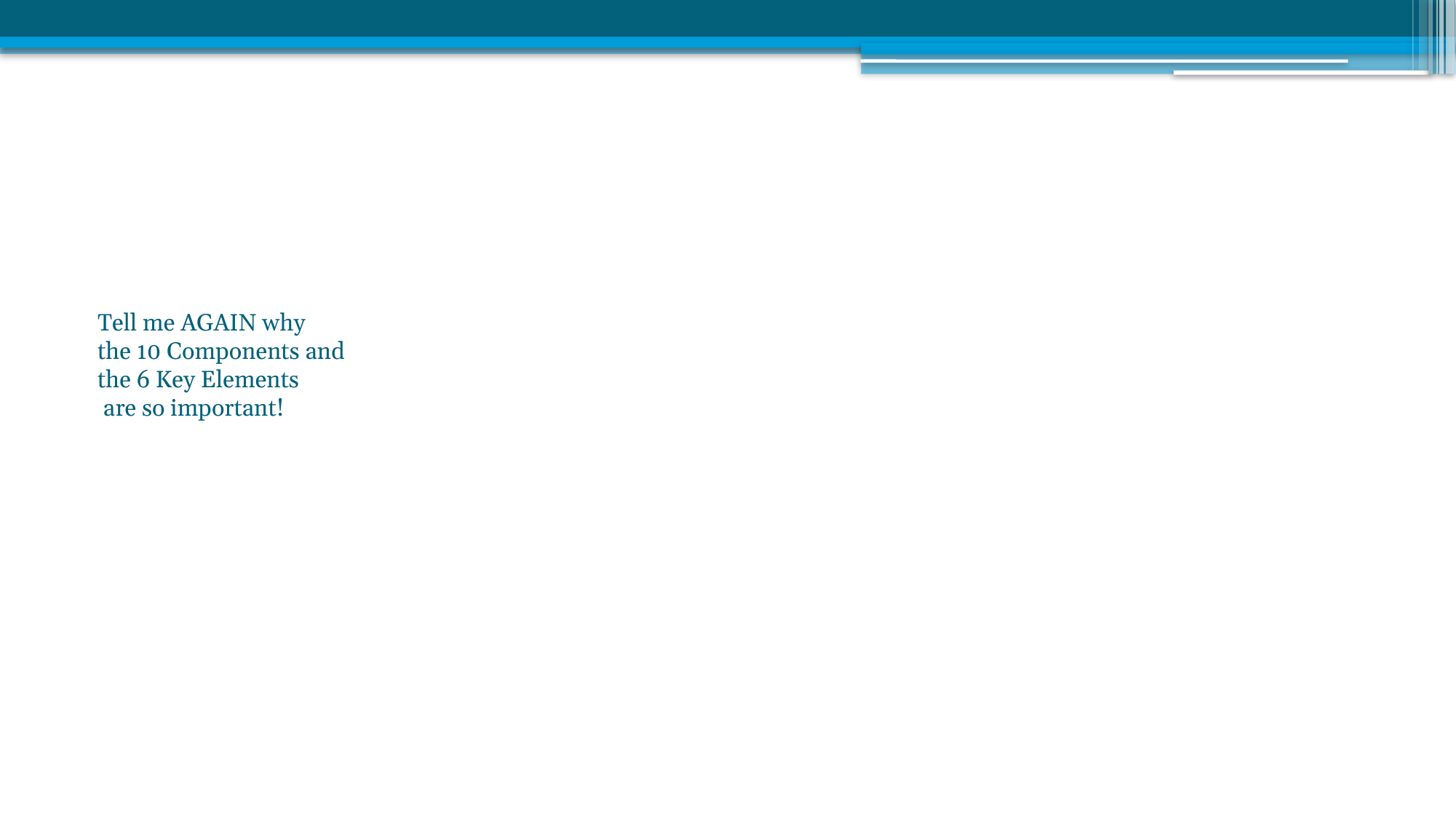

# Tell me AGAIN why the 10 Components and the 6 Key Elements are so important!